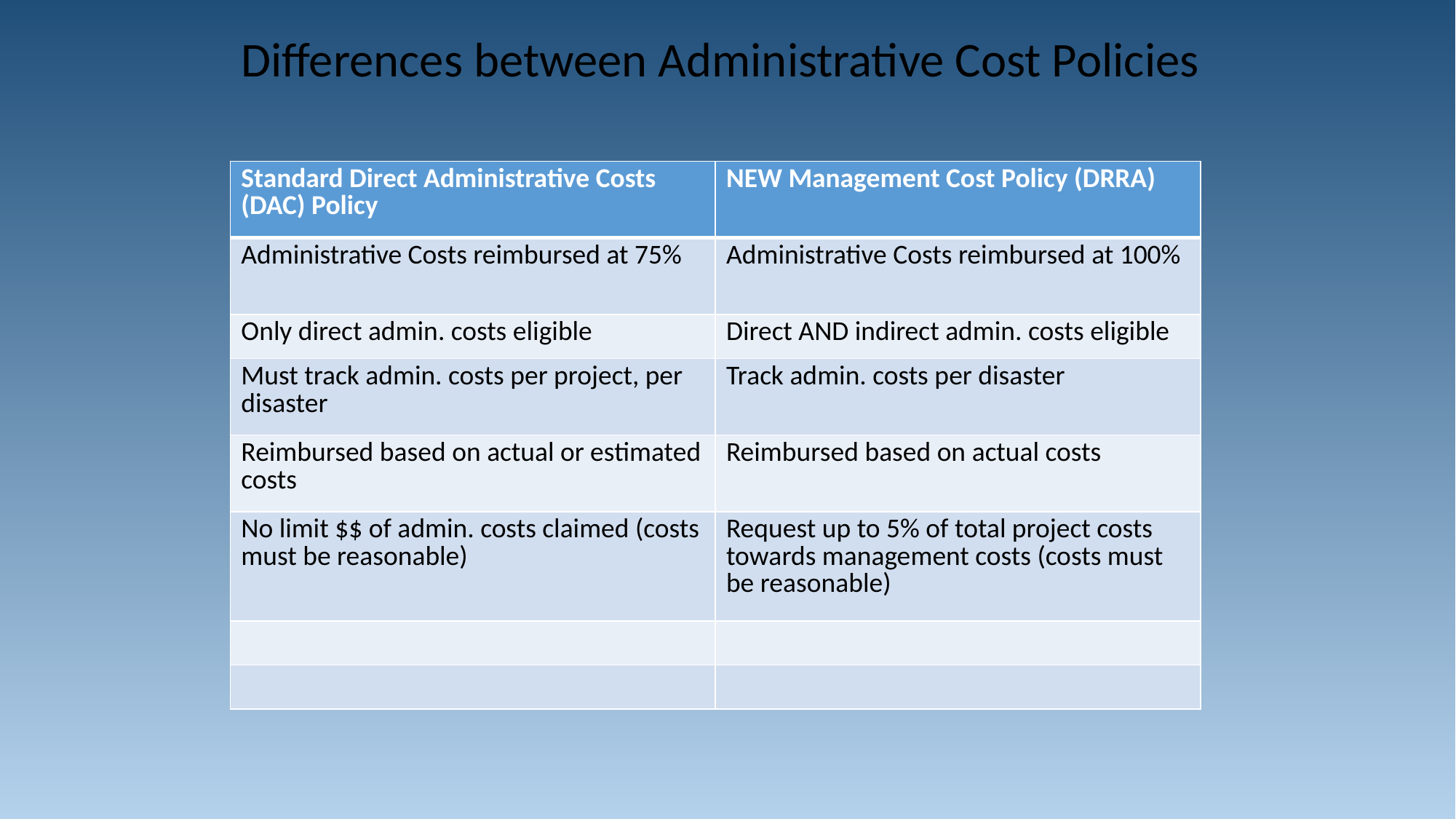

Differences between Administrative Cost Policies
| Standard Direct Administrative Costs (DAC) Policy | NEW Management Cost Policy (DRRA) |
| --- | --- |
| Administrative Costs reimbursed at 75% | Administrative Costs reimbursed at 100% |
| Only direct admin. costs eligible | Direct AND indirect admin. costs eligible |
| Must track admin. costs per project, per disaster | Track admin. costs per disaster |
| Reimbursed based on actual or estimated costs | Reimbursed based on actual costs |
| No limit $$ of admin. costs claimed (costs must be reasonable) | Request up to 5% of total project costs towards management costs (costs must be reasonable) |
|  |  |
|  |  |